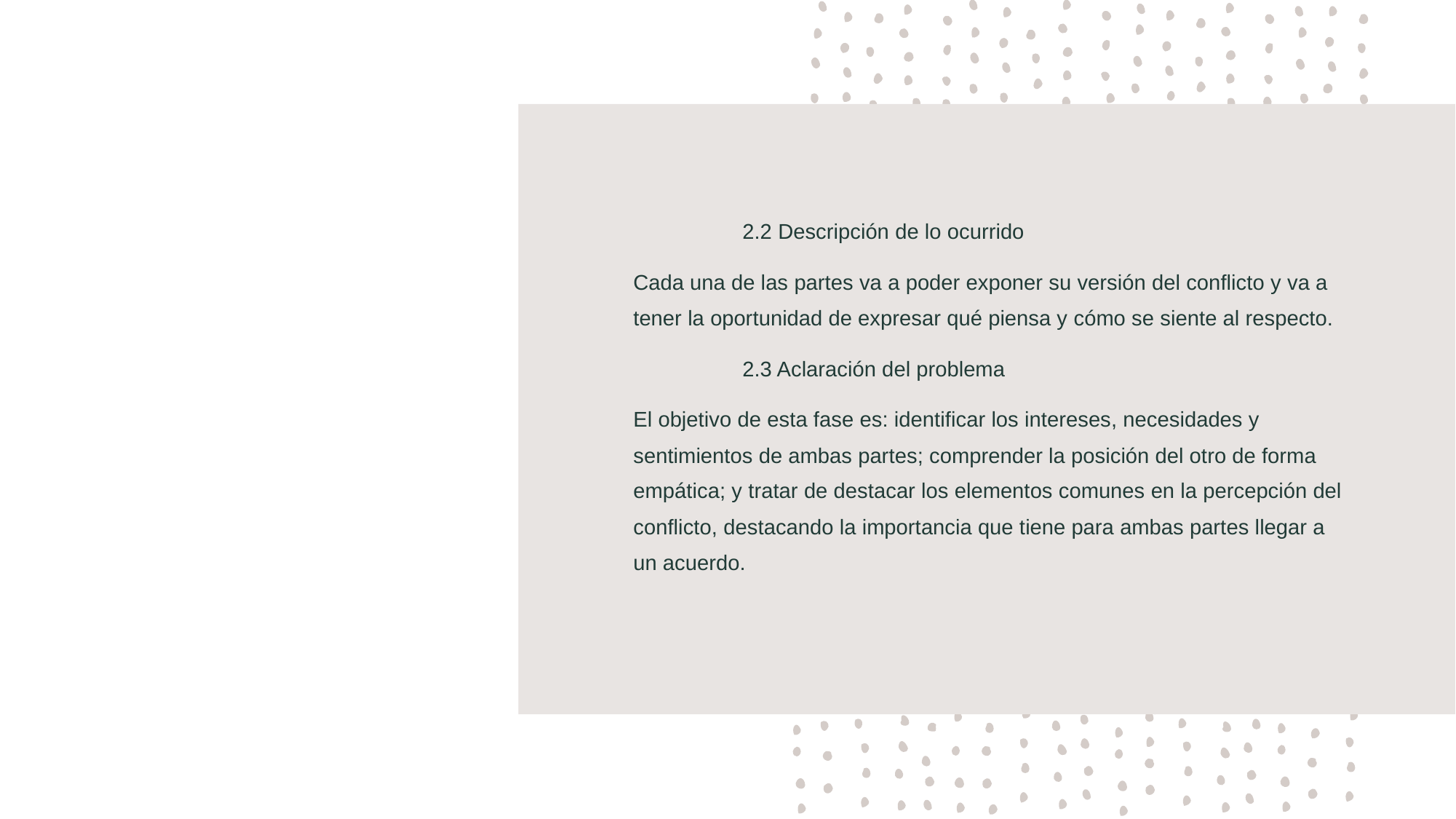

#
	2.2 Descripción de lo ocurrido
Cada una de las partes va a poder exponer su versión del conflicto y va a tener la oportunidad de expresar qué piensa y cómo se siente al respecto.
	2.3 Aclaración del problema
El objetivo de esta fase es: identificar los intereses, necesidades y sentimientos de ambas partes; comprender la posición del otro de forma empática; y tratar de destacar los elementos comunes en la percepción del conflicto, destacando la importancia que tiene para ambas partes llegar a un acuerdo.